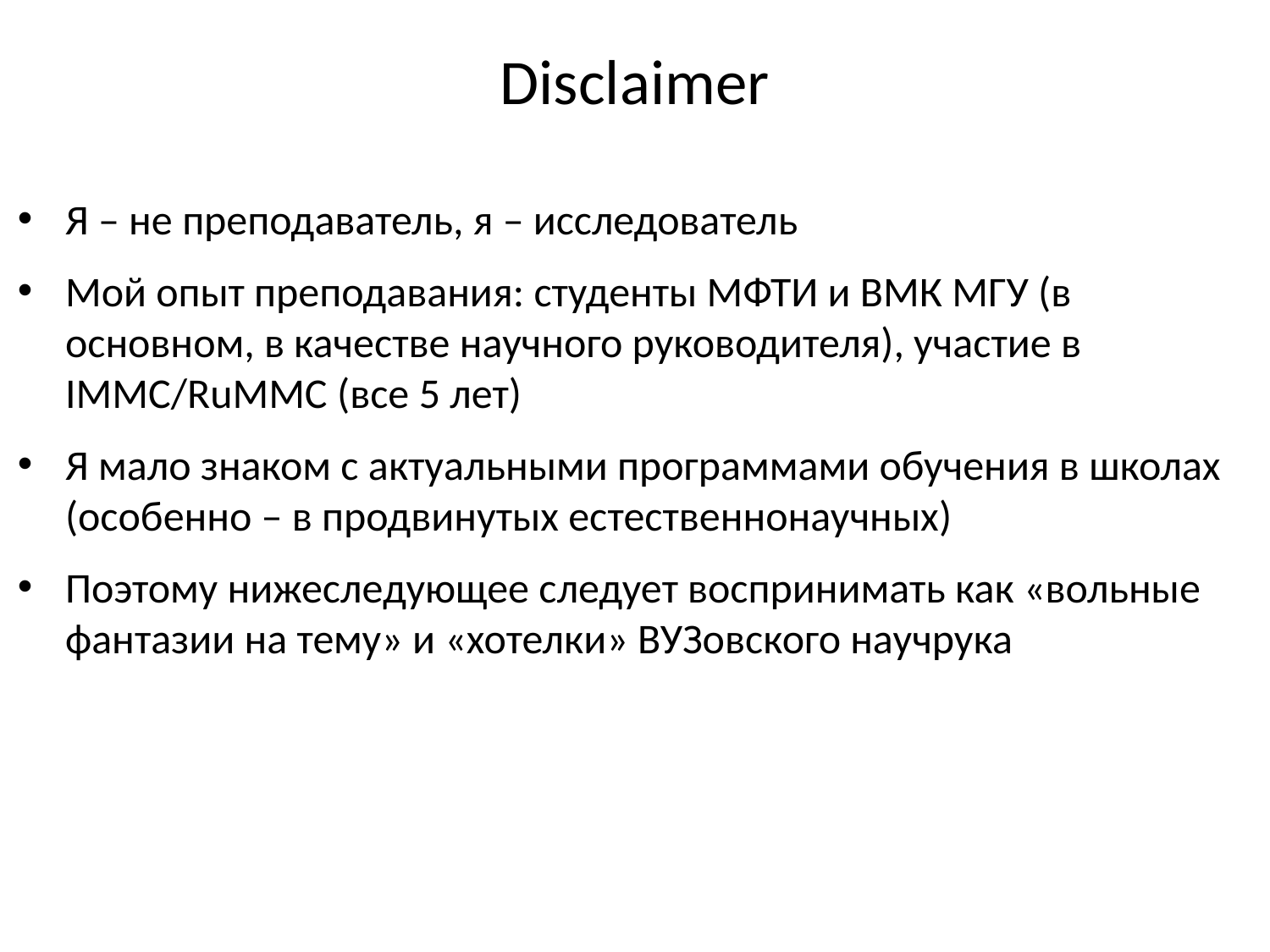

# Disclaimer
Я – не преподаватель, я – исследователь
Мой опыт преподавания: студенты МФТИ и ВМК МГУ (в основном, в качестве научного руководителя), участие в IMMC/RuMMC (все 5 лет)
Я мало знаком с актуальными программами обучения в школах (особенно – в продвинутых естественнонаучных)
Поэтому нижеследующее следует воспринимать как «вольные фантазии на тему» и «хотелки» ВУЗовского научрука